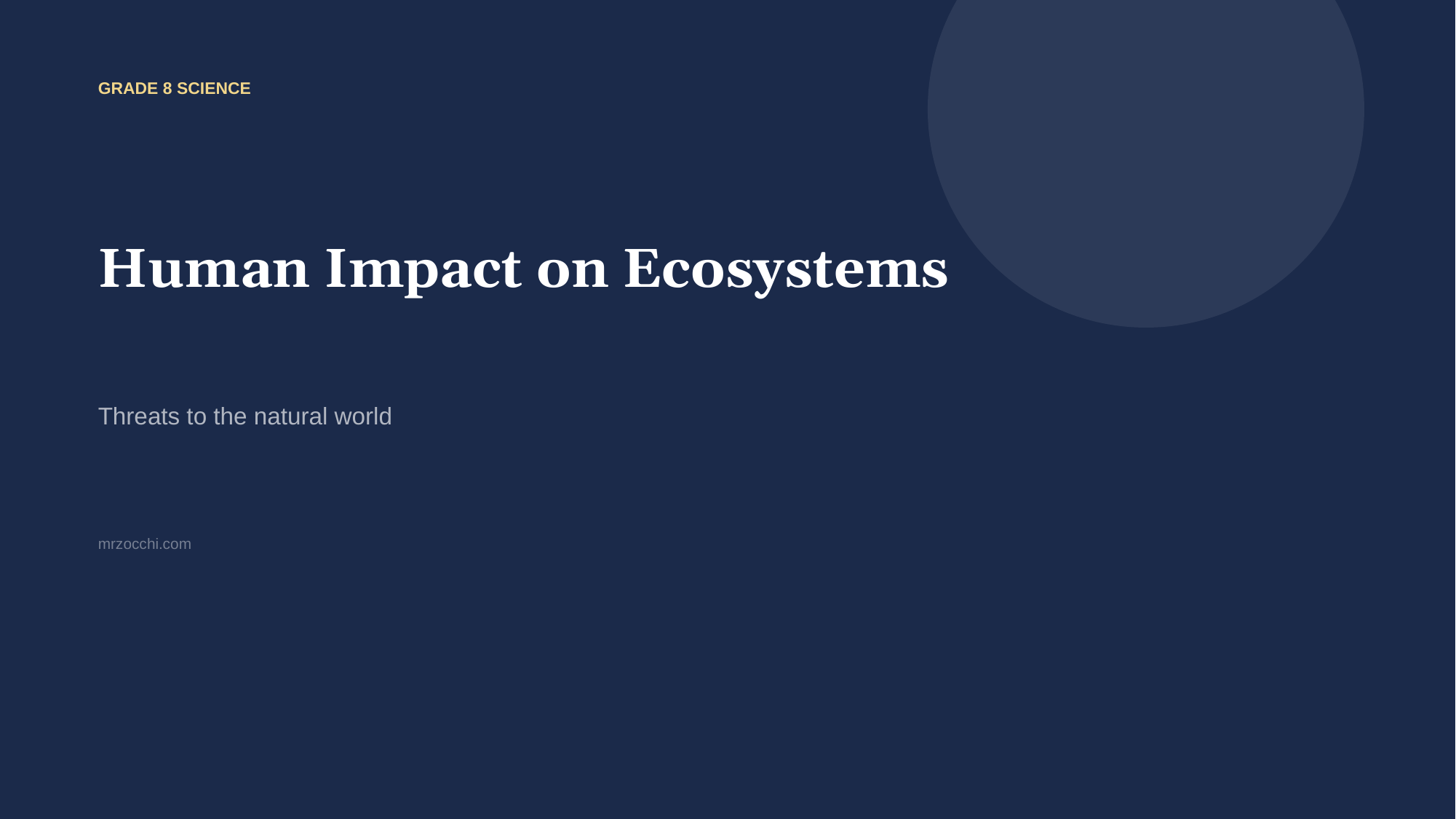

GRADE 8 SCIENCE
Human Impact on Ecosystems
Threats to the natural world
mrzocchi.com